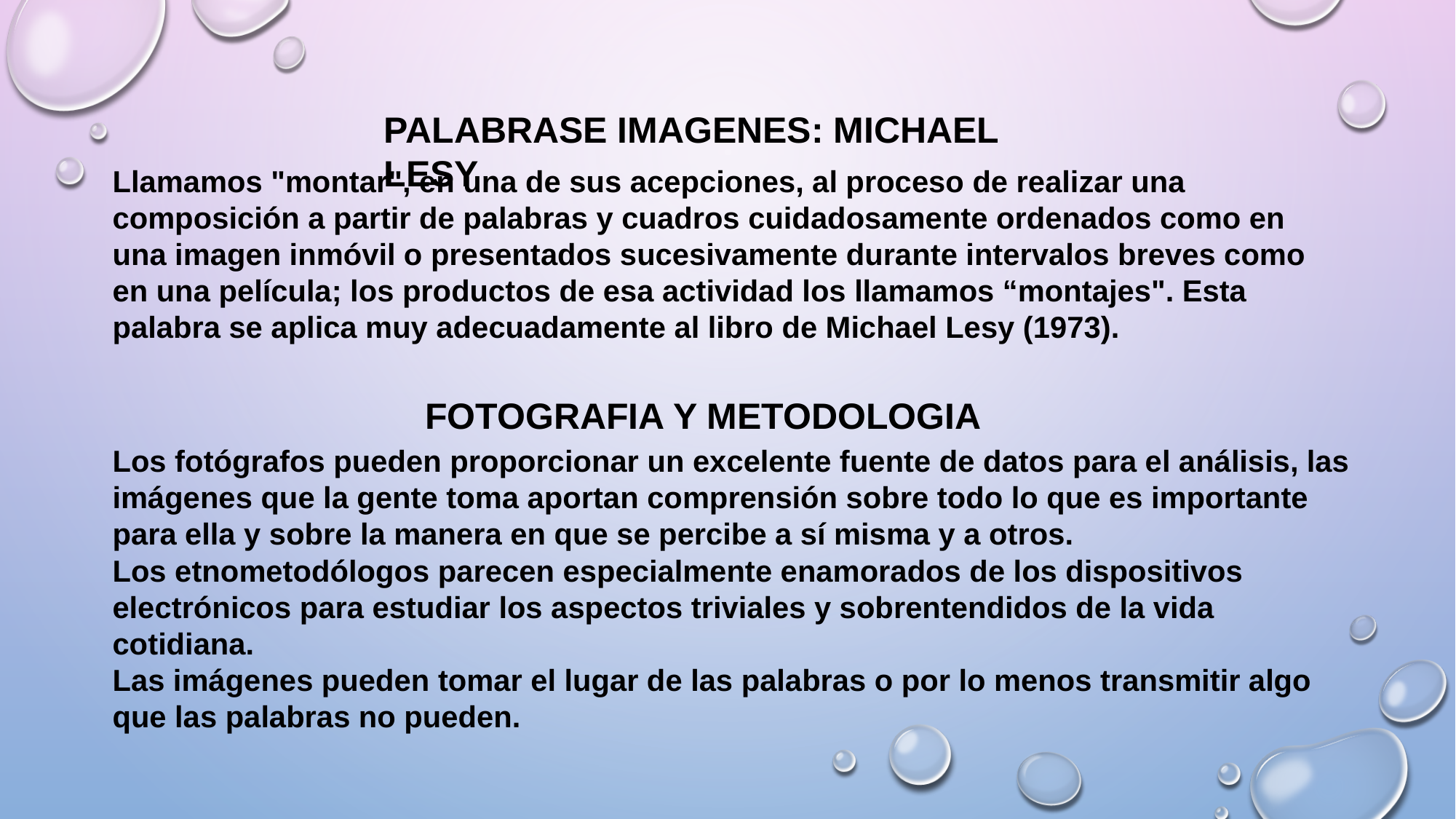

PALABRASE IMAGENES: MICHAEL LESY
Llamamos "montar", en una de sus acepciones, al proceso de realizar una composición a partir de palabras y cuadros cuidadosamente ordenados como en una imagen inmóvil o presentados sucesivamente durante intervalos breves como en una película; los productos de esa actividad los llamamos “montajes". Esta palabra se aplica muy adecuadamente al libro de Michael Lesy (1973).
FOTOGRAFIA Y METODOLOGIA

Los fotógrafos pueden proporcionar un excelente fuente de datos para el análisis, las imágenes que la gente toma aportan comprensión sobre todo lo que es importante para ella y sobre la manera en que se percibe a sí misma y a otros.
Los etnometodólogos parecen especialmente enamorados de los dispositivos electrónicos para estudiar los aspectos triviales y sobrentendidos de la vida cotidiana.
Las imágenes pueden tomar el lugar de las palabras o por lo menos transmitir algo que las palabras no pueden.